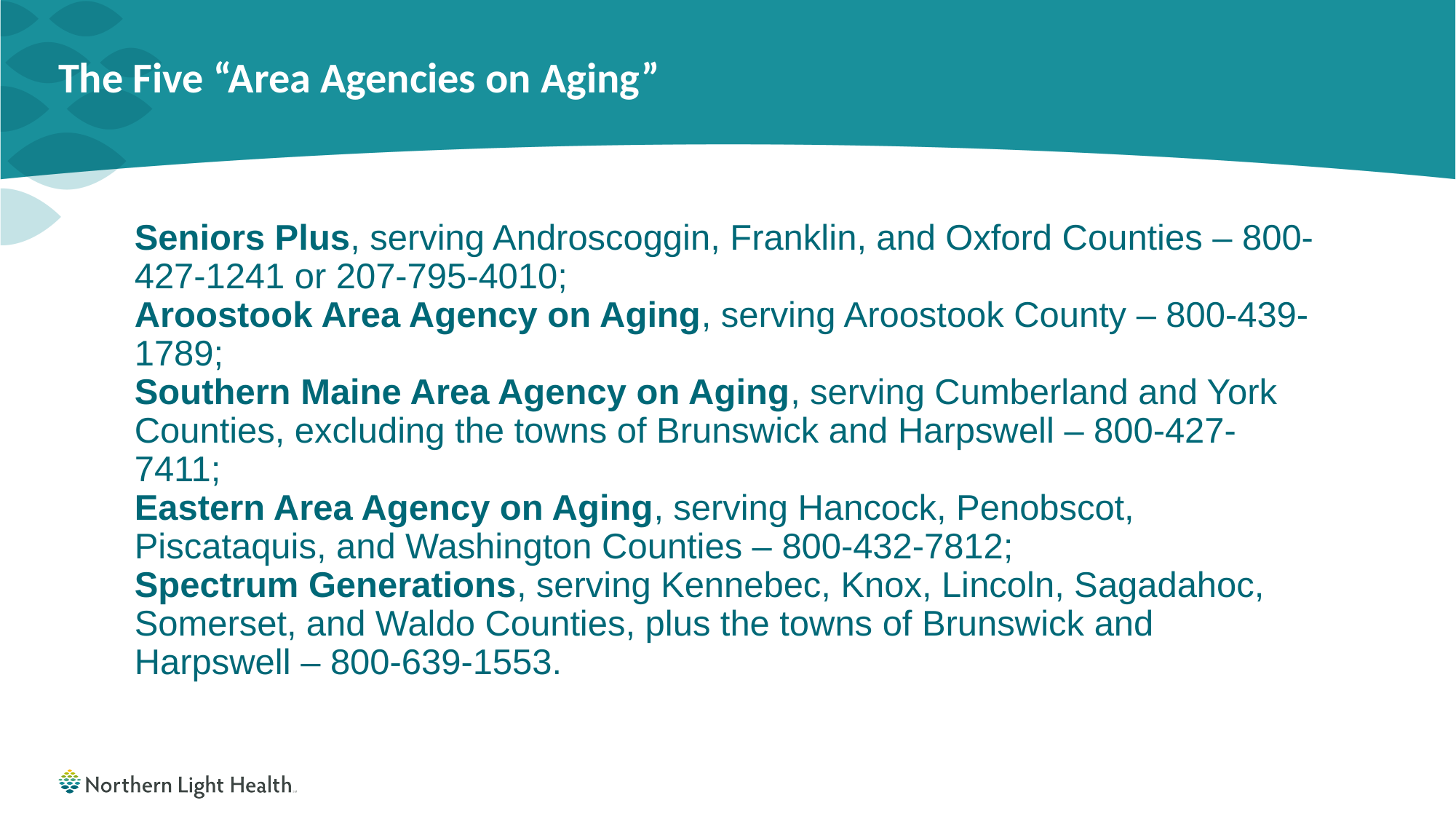

# The Five “Area Agencies on Aging”
Seniors Plus, serving Androscoggin, Franklin, and Oxford Counties – 800-427-1241 or 207-795-4010;
Aroostook Area Agency on Aging, serving Aroostook County – 800-439-1789;
Southern Maine Area Agency on Aging, serving Cumberland and York Counties, excluding the towns of Brunswick and Harpswell – 800-427-7411;
Eastern Area Agency on Aging, serving Hancock, Penobscot, Piscataquis, and Washington Counties – 800-432-7812;
Spectrum Generations, serving Kennebec, Knox, Lincoln, Sagadahoc, Somerset, and Waldo Counties, plus the towns of Brunswick and Harpswell – 800-639-1553.